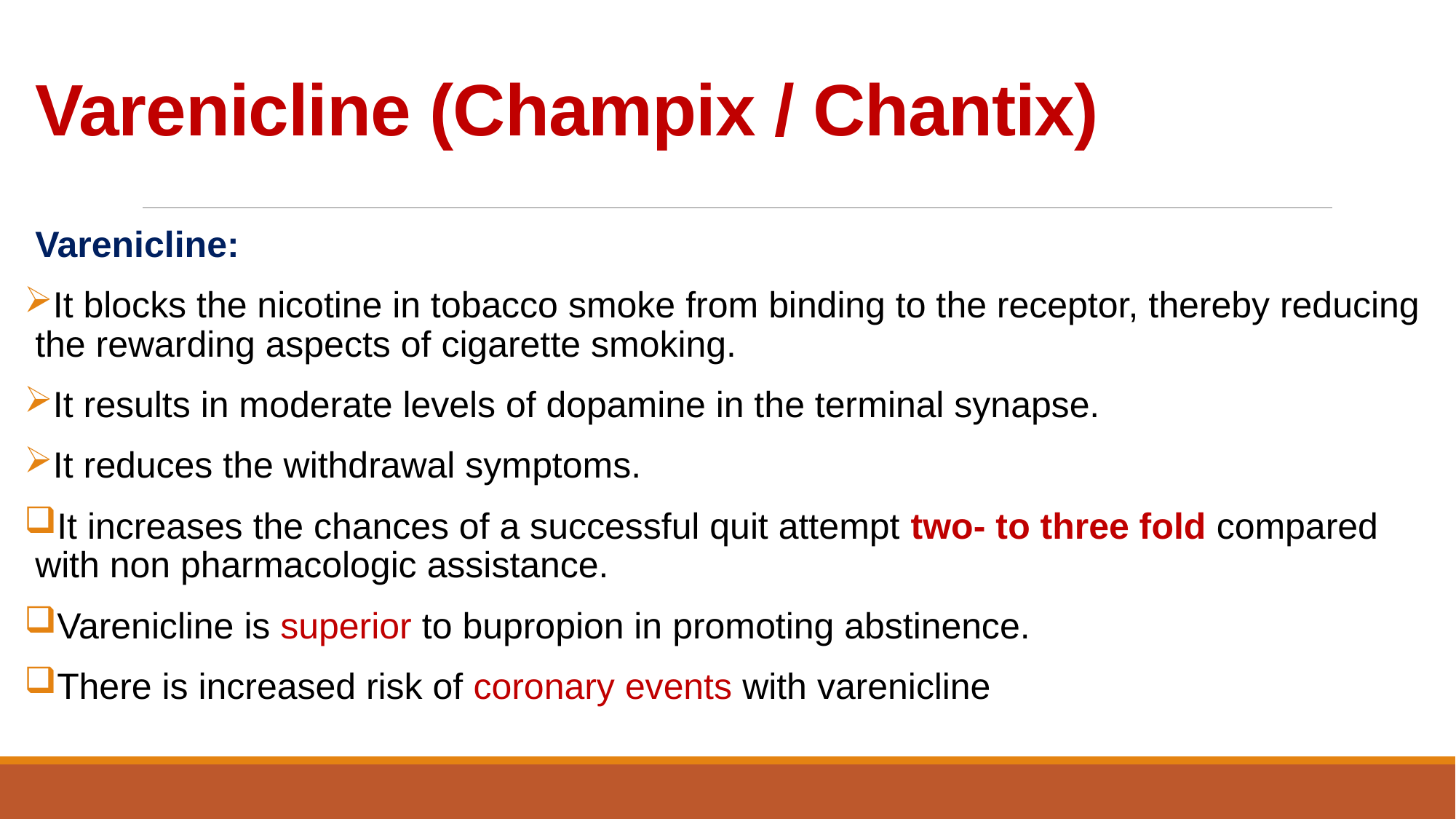

# Varenicline (Champix / Chantix)
Varenicline:
It blocks the nicotine in tobacco smoke from binding to the receptor, thereby reducing the rewarding aspects of cigarette smoking.
It results in moderate levels of dopamine in the terminal synapse.
It reduces the withdrawal symptoms.
It increases the chances of a successful quit attempt two- to three fold compared with non pharmacologic assistance.
Varenicline is superior to bupropion in promoting abstinence.
There is increased risk of coronary events with varenicline